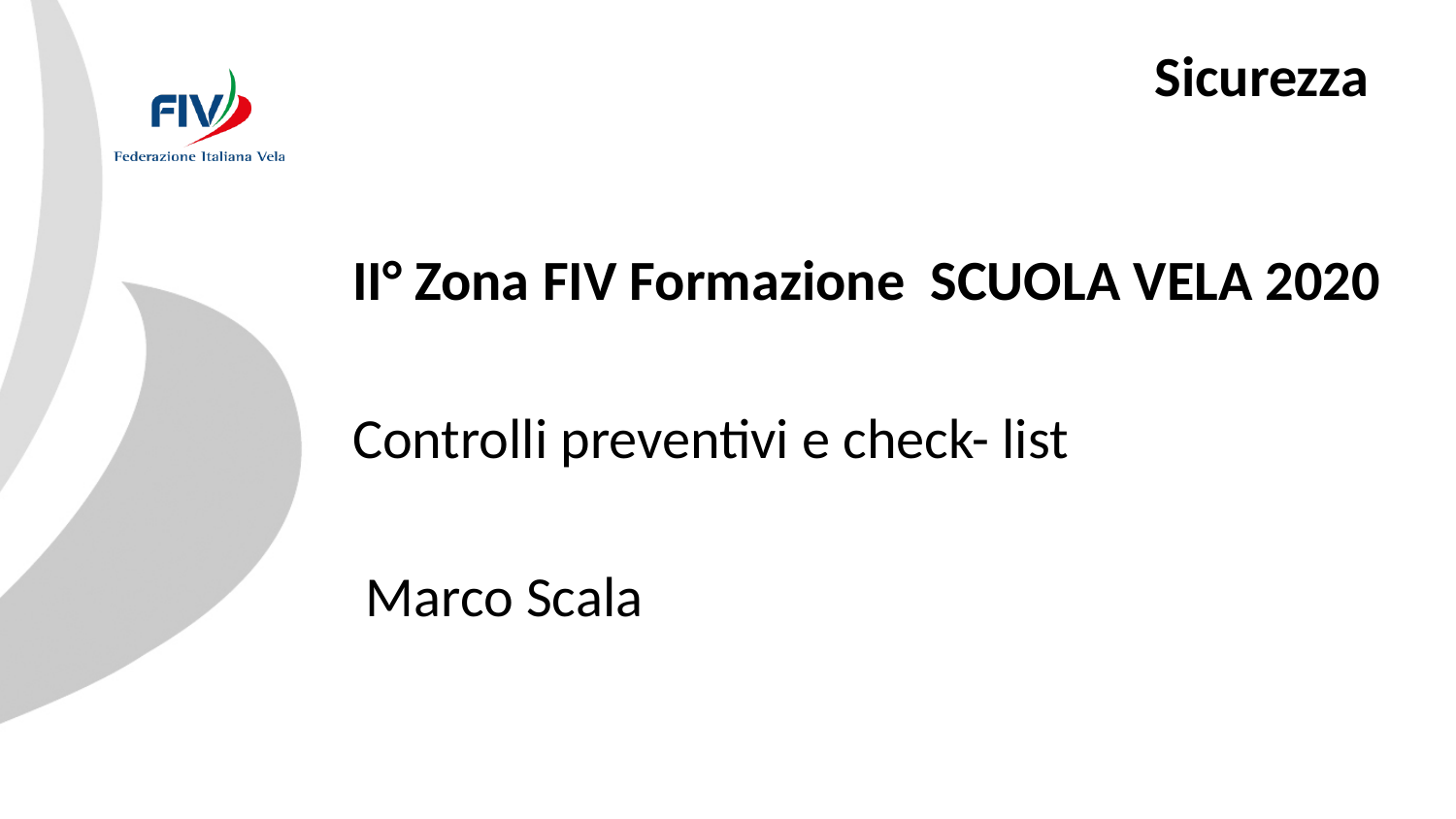

# Sicurezza

II° Zona FIV Formazione  SCUOLA VELA 2020

Controlli preventivi e check- list

 Marco Scala